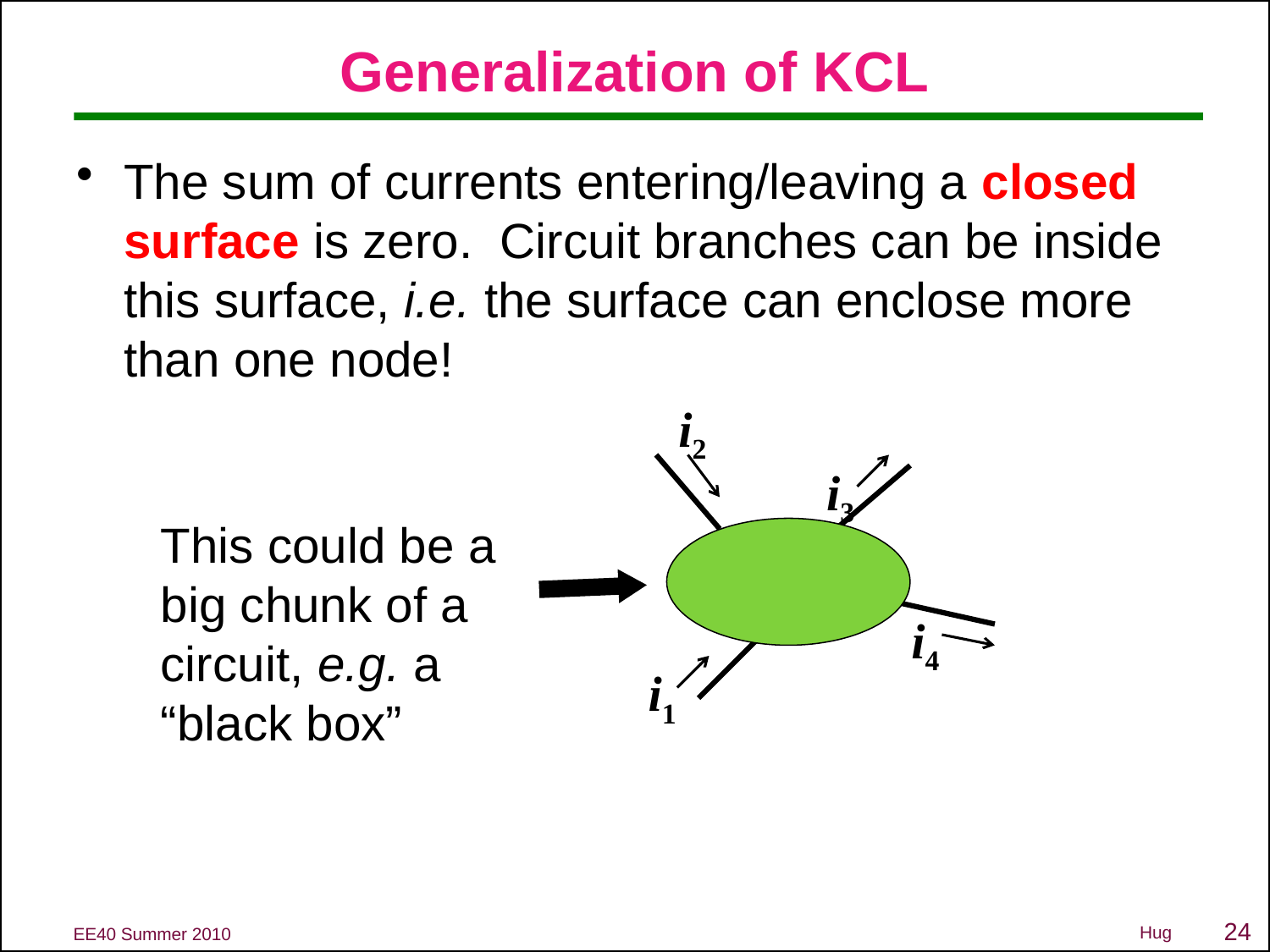

# Generalization of KCL
The sum of currents entering/leaving a closed surface is zero.  Circuit branches can be inside this surface, i.e. the surface can enclose more than one node!
i2

i3

This could be a big chunk of a circuit, e.g. a “black box”

i4

i1